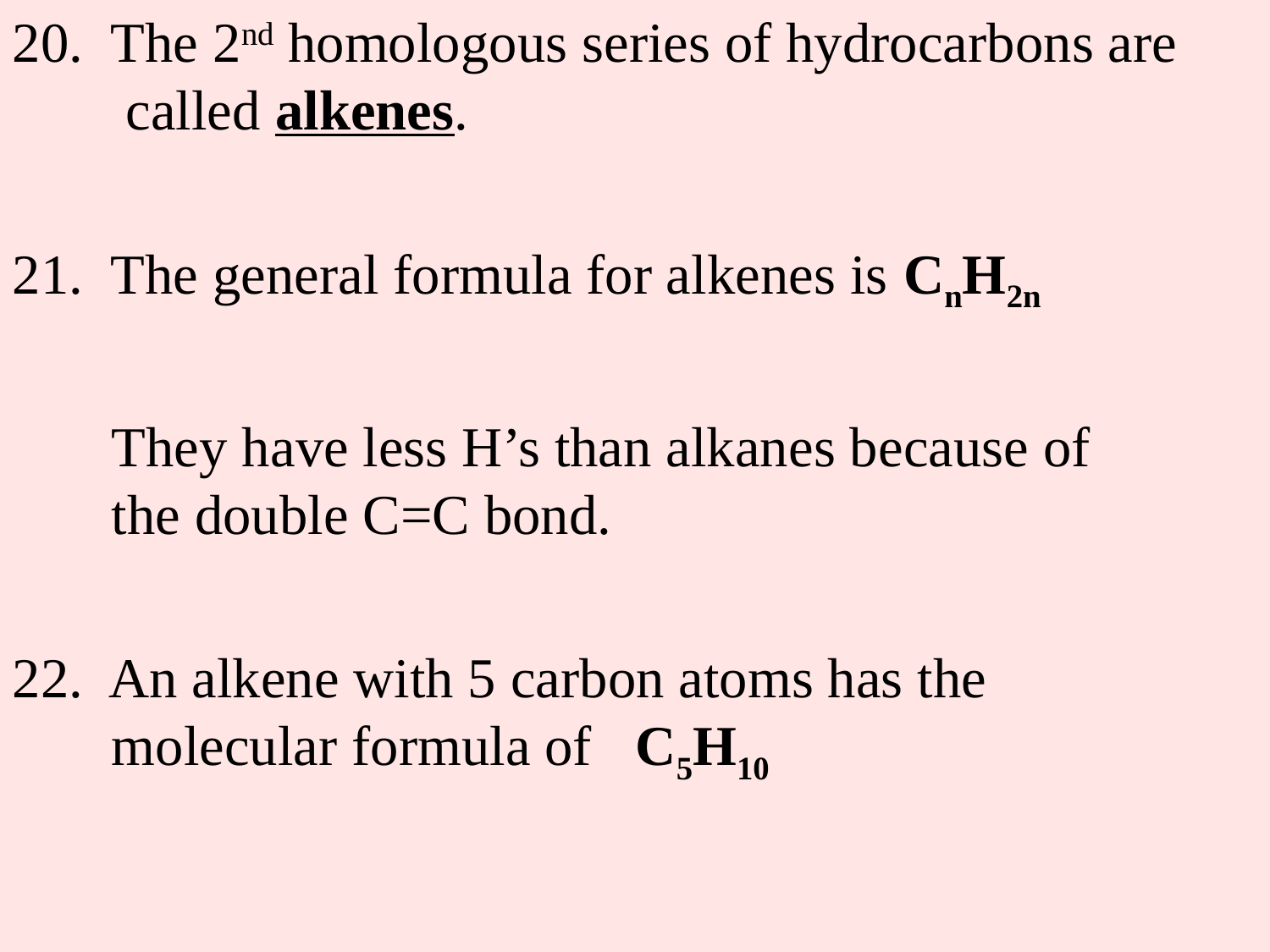

20.  The 2nd homologous series of hydrocarbons are
        called alkenes.
21.  The general formula for alkenes is CnH2n
       They have less H’s than alkanes because of
       the double C=C bond.
22.  An alkene with 5 carbon atoms has the
       molecular formula of   C5H10